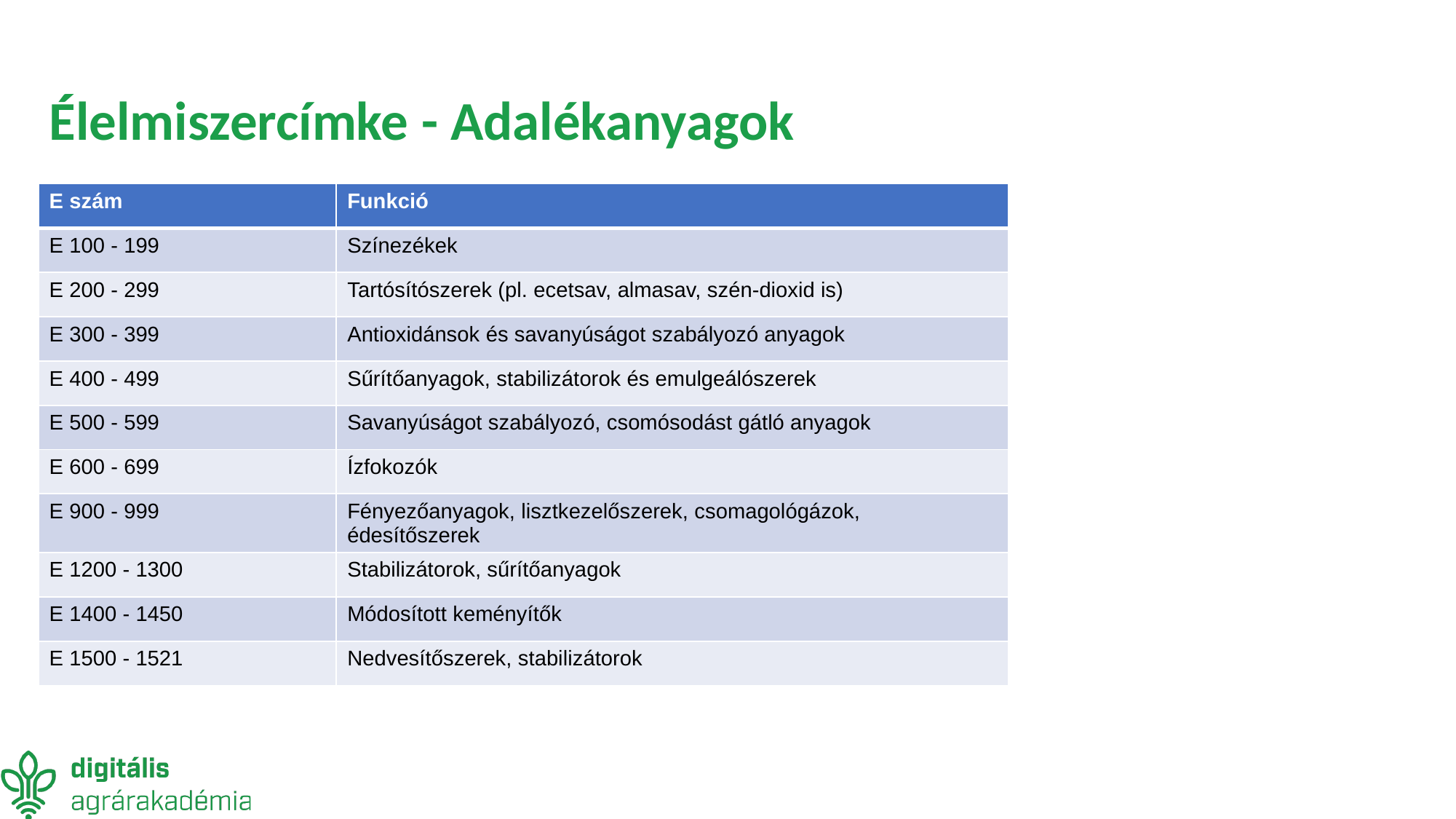

# Élelmiszercímke - Adalékanyagok
| E szám | Funkció |
| --- | --- |
| E 100 - 199 | Színezékek |
| E 200 - 299 | Tartósítószerek (pl. ecetsav, almasav, szén-dioxid is) |
| E 300 - 399 | Antioxidánsok és savanyúságot szabályozó anyagok |
| E 400 - 499 | Sűrítőanyagok, stabilizátorok és emulgeálószerek |
| E 500 - 599 | Savanyúságot szabályozó, csomósodást gátló anyagok |
| E 600 - 699 | Ízfokozók |
| E 900 - 999 | Fényezőanyagok, lisztkezelőszerek, csomagológázok, édesítőszerek |
| E 1200 - 1300 | Stabilizátorok, sűrítőanyagok |
| E 1400 - 1450 | Módosított keményítők |
| E 1500 - 1521 | Nedvesítőszerek, stabilizátorok |